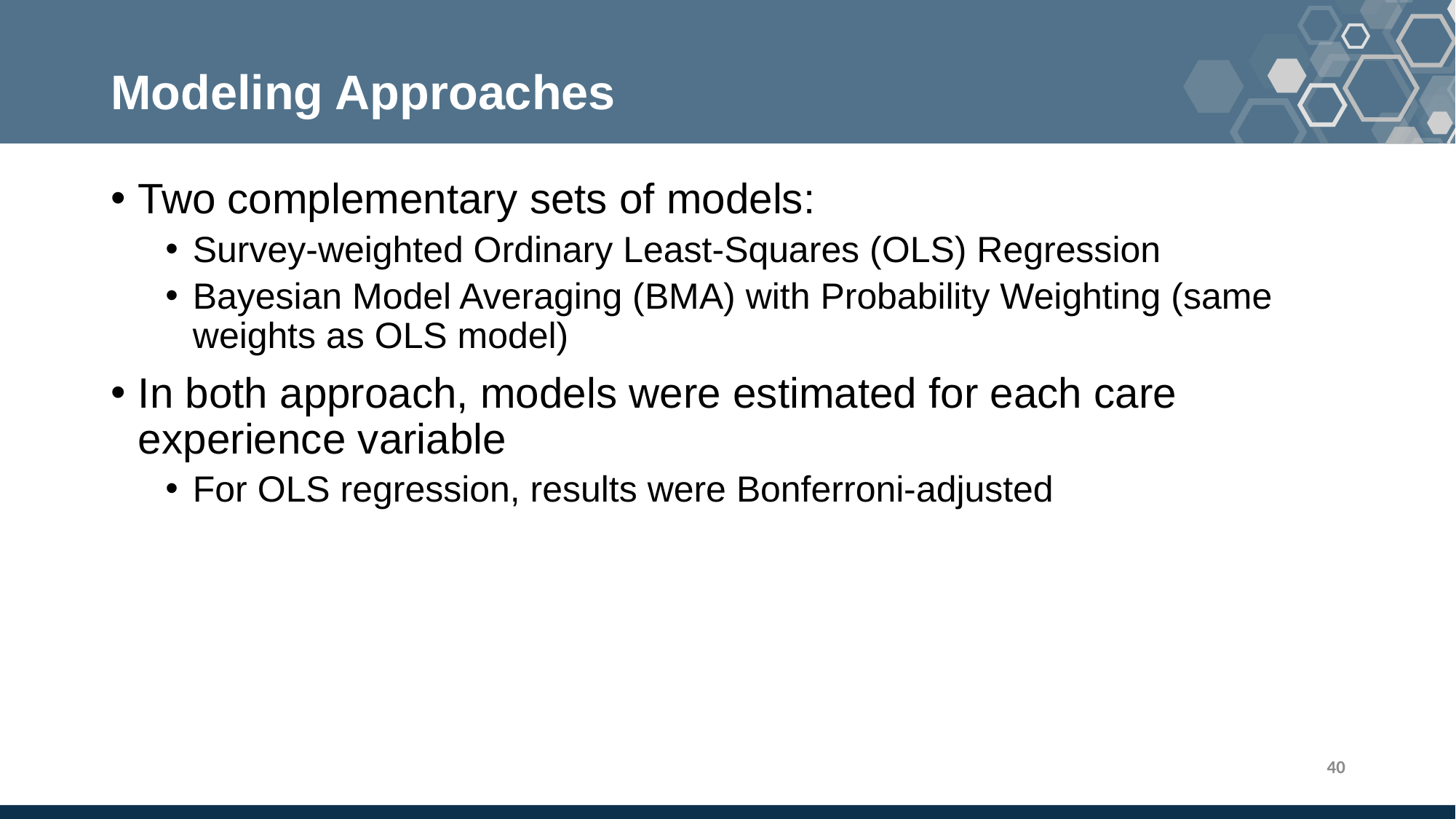

# Modeling Approaches
Two complementary sets of models:
Survey-weighted Ordinary Least-Squares (OLS) Regression
Bayesian Model Averaging (BMA) with Probability Weighting (same weights as OLS model)
In both approach, models were estimated for each care experience variable
For OLS regression, results were Bonferroni-adjusted